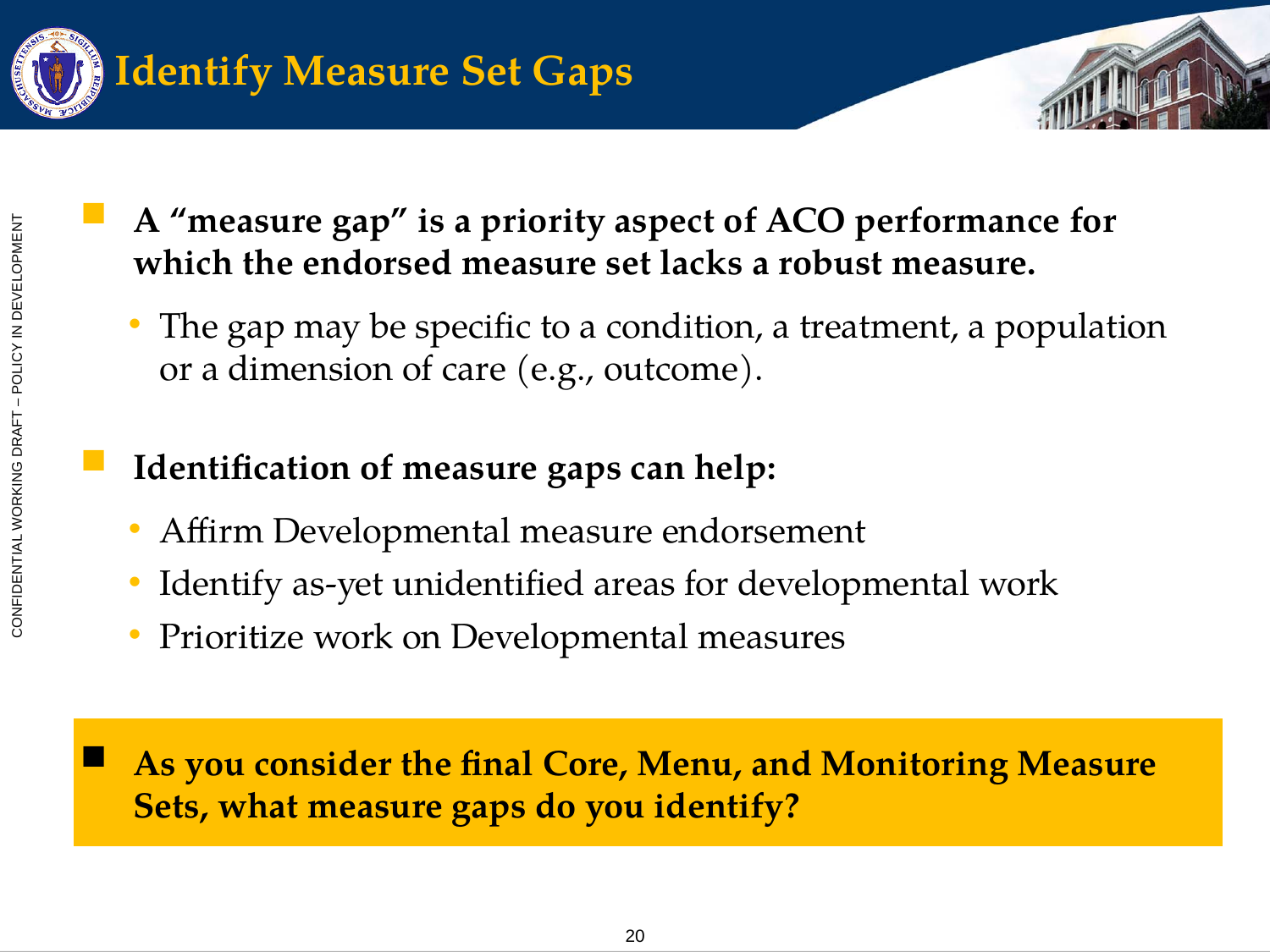

# Identify Measure Set Gaps
A “measure gap” is a priority aspect of ACO performance for which the endorsed measure set lacks a robust measure.
The gap may be specific to a condition, a treatment, a population or a dimension of care (e.g., outcome).

Identification of measure gaps can help:
Affirm Developmental measure endorsement
Identify as-yet unidentified areas for developmental work
Prioritize work on Developmental measures
As you consider the final Core, Menu, and Monitoring Measure Sets, what measure gaps do you identify?